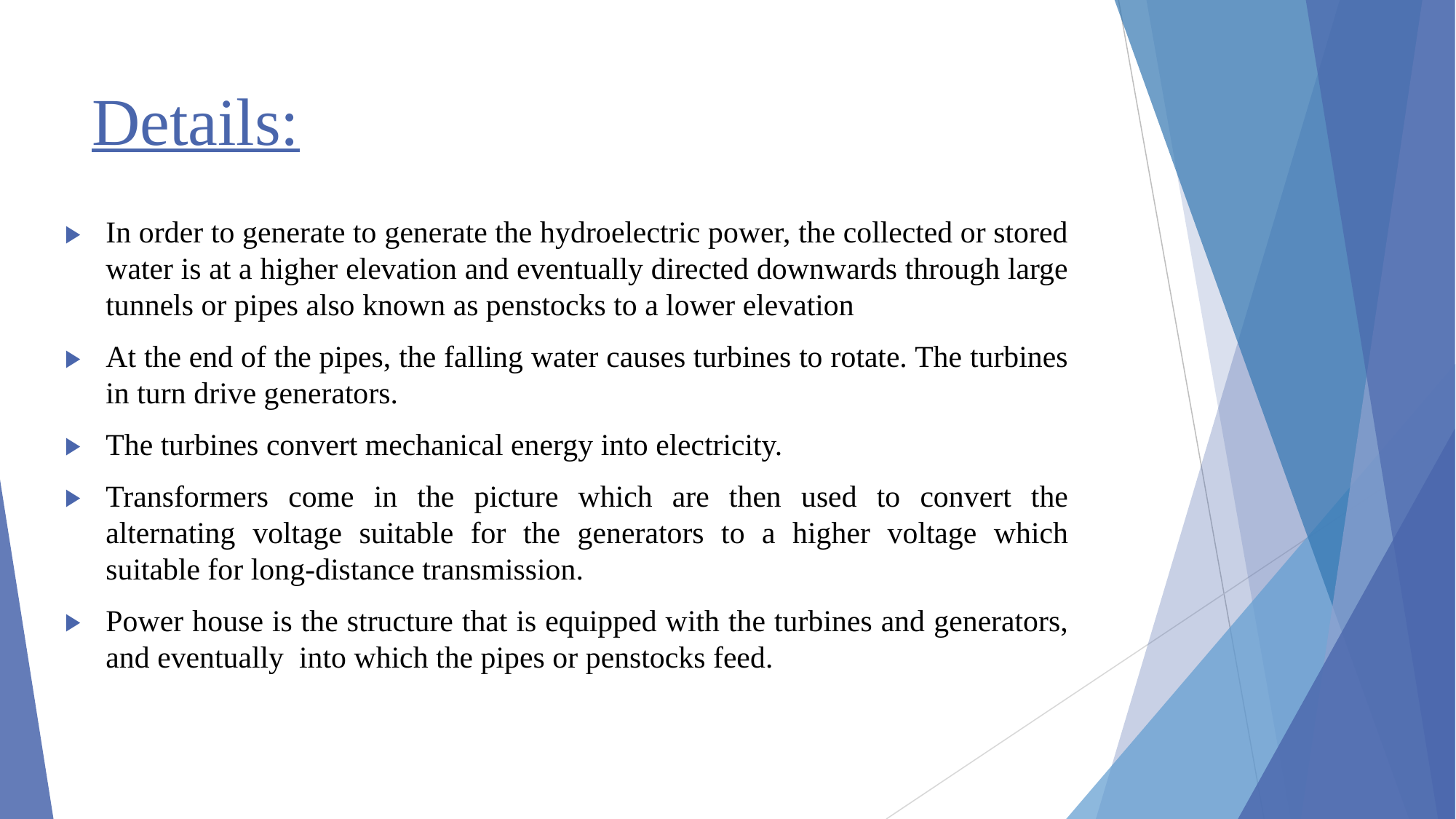

# Details:
In order to generate to generate the hydroelectric power, the collected or stored water is at a higher elevation and eventually directed downwards through large tunnels or pipes also known as penstocks to a lower elevation
At the end of the pipes, the falling water causes turbines to rotate. The turbines in turn drive generators.
The turbines convert mechanical energy into electricity.
Transformers come in the picture which are then used to convert the alternating voltage suitable for the generators to a higher voltage which suitable for long-distance transmission.
Power house is the structure that is equipped with the turbines and generators, and eventually  into which the pipes or penstocks feed.